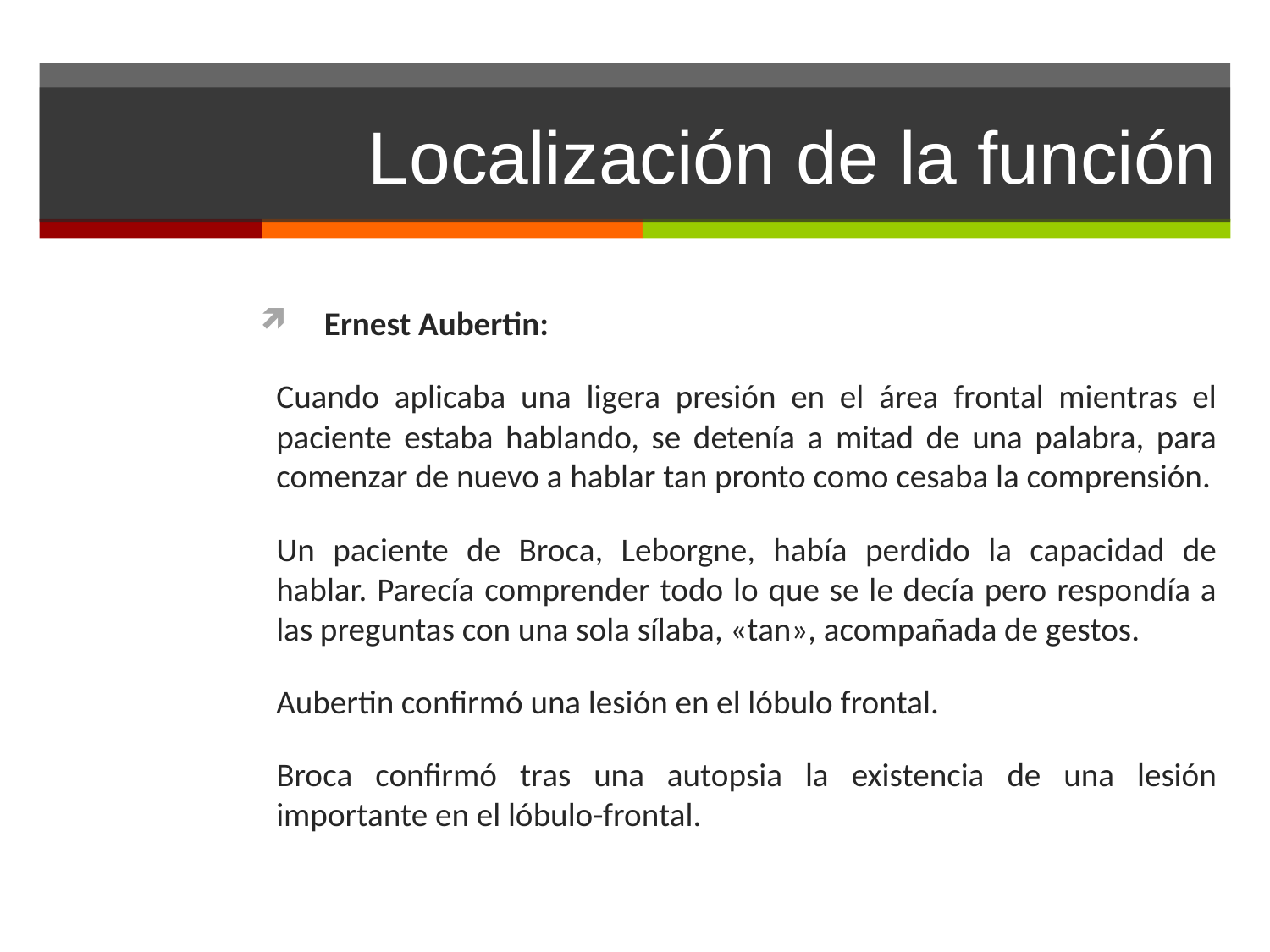

# Localización de la función
Ernest Aubertin:
Cuando aplicaba una ligera presión en el área frontal mientras el paciente estaba hablando, se detenía a mitad de una palabra, para comenzar de nuevo a hablar tan pronto como cesaba la comprensión.
Un paciente de Broca, Leborgne, había perdido la capacidad de hablar. Parecía comprender todo lo que se le decía pero respondía a las preguntas con una sola sílaba, «tan», acompañada de gestos.
Aubertin confirmó una lesión en el lóbulo frontal.
Broca confirmó tras una autopsia la existencia de una lesión importante en el lóbulo-frontal.